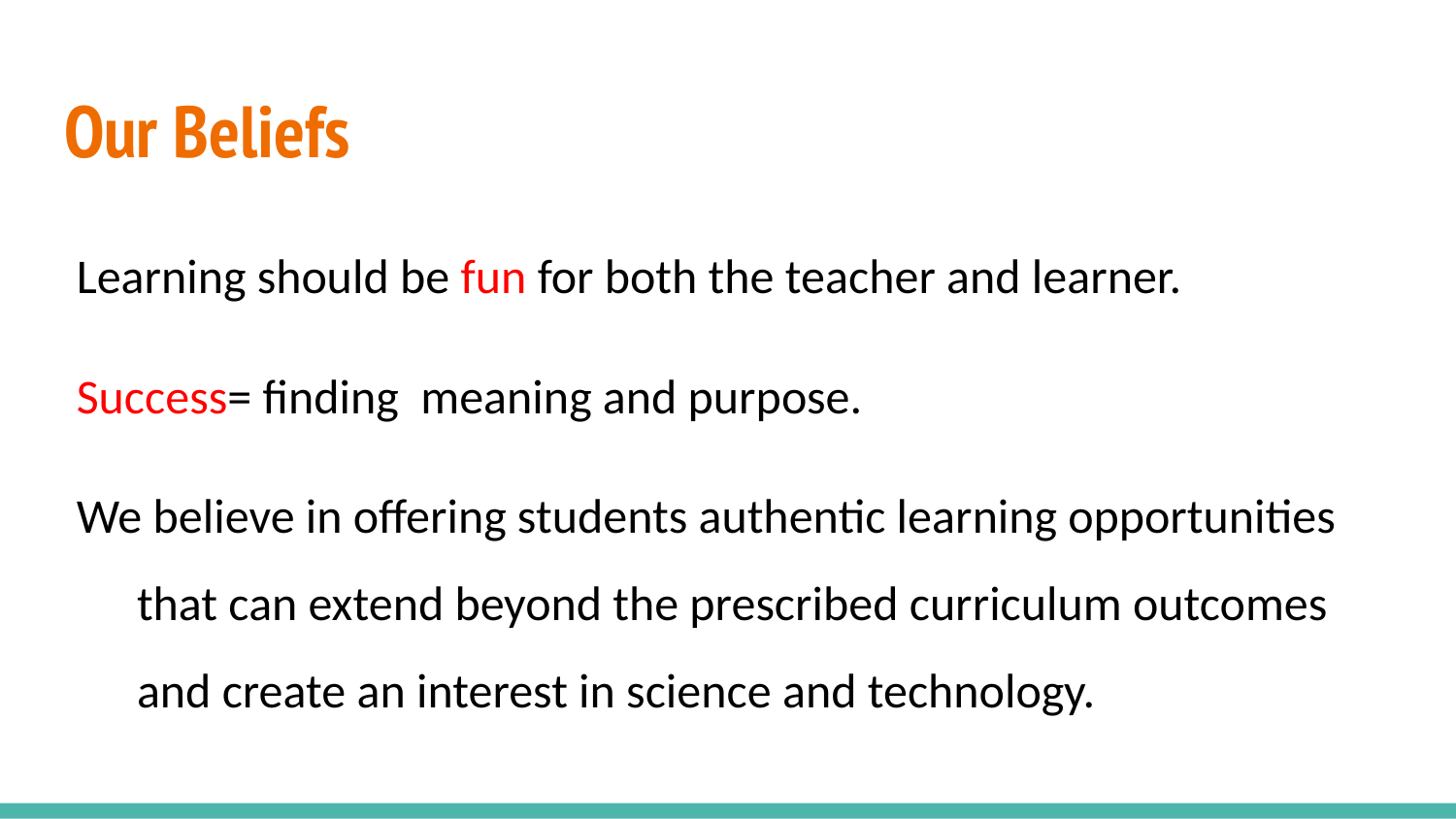

# Our Beliefs
Learning should be fun for both the teacher and learner.
Success= finding  meaning and purpose.
We believe in offering students authentic learning opportunities that can extend beyond the prescribed curriculum outcomes and create an interest in science and technology.